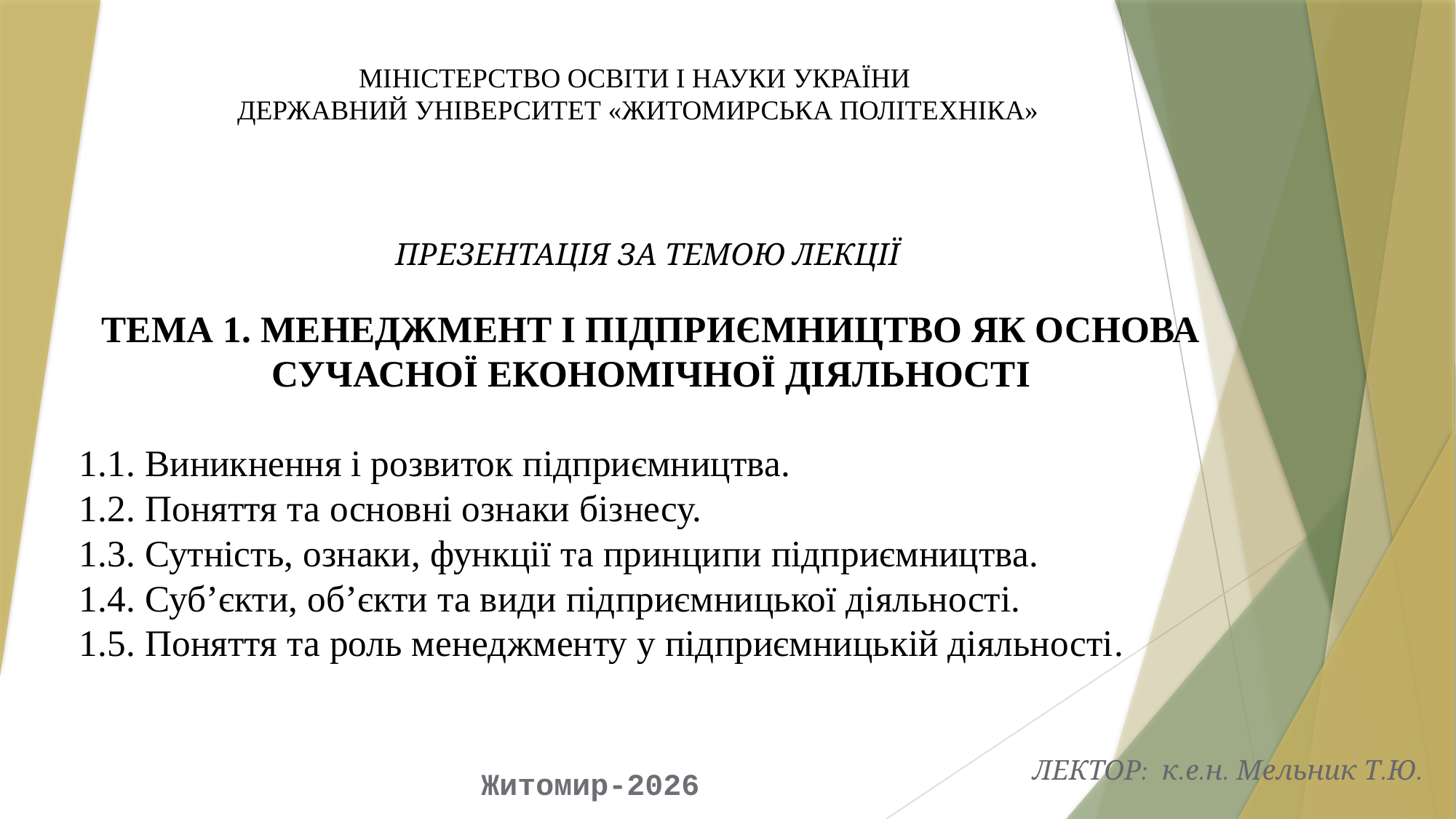

МІНІСТЕРСТВО ОСВІТИ І НАУКИ УКРАЇНИ
 ДЕРЖАВНИЙ УНІВЕРСИТЕТ «ЖИТОМИРСЬКА ПОЛІТЕХНІКА»
ПРЕЗЕНТАЦІЯ ЗА ТЕМОЮ ЛЕКЦІЇ
ТЕМА 1. МЕНЕДЖМЕНТ І ПІДПРИЄМНИЦТВО ЯК ОСНОВА СУЧАСНОЇ ЕКОНОМІЧНОЇ ДІЯЛЬНОСТІ

1.1. Виникнення і розвиток підприємництва.
1.2. Поняття та основні ознаки бізнесу.
1.3. Сутність, ознаки, функції та принципи підприємництва.
1.4. Суб’єкти, об’єкти та види підприємницької діяльності.
1.5. Поняття та роль менеджменту у підприємницькій діяльності.
Житомир-2026
ЛЕКТОР:  к.е.н. Мельник Т.Ю.